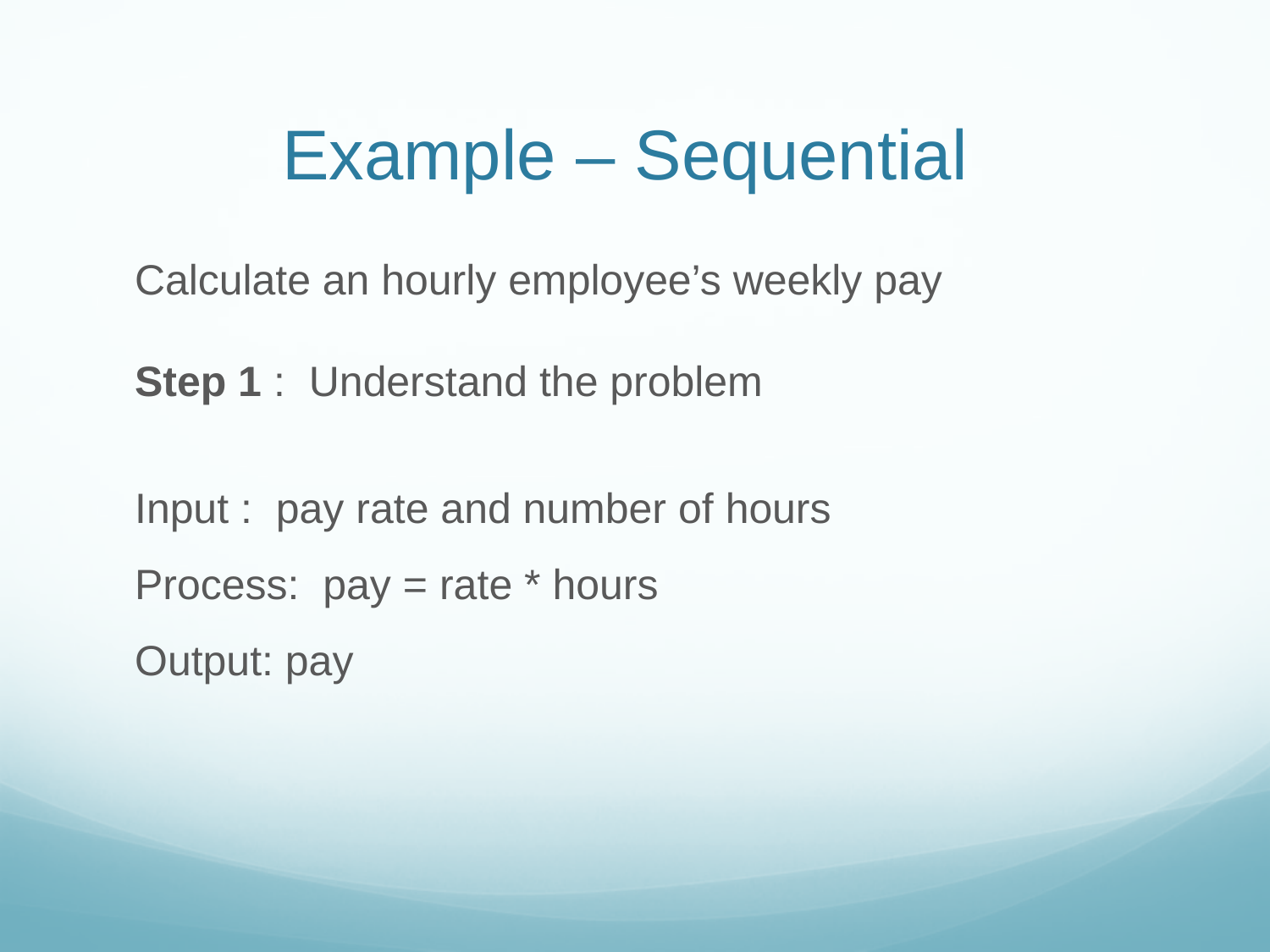

Example – Sequential

Calculate an hourly employee’s weekly pay

Step 1 :  Understand the problem

Input :  pay rate and number of hours
Process:  pay = rate * hours
Output: pay